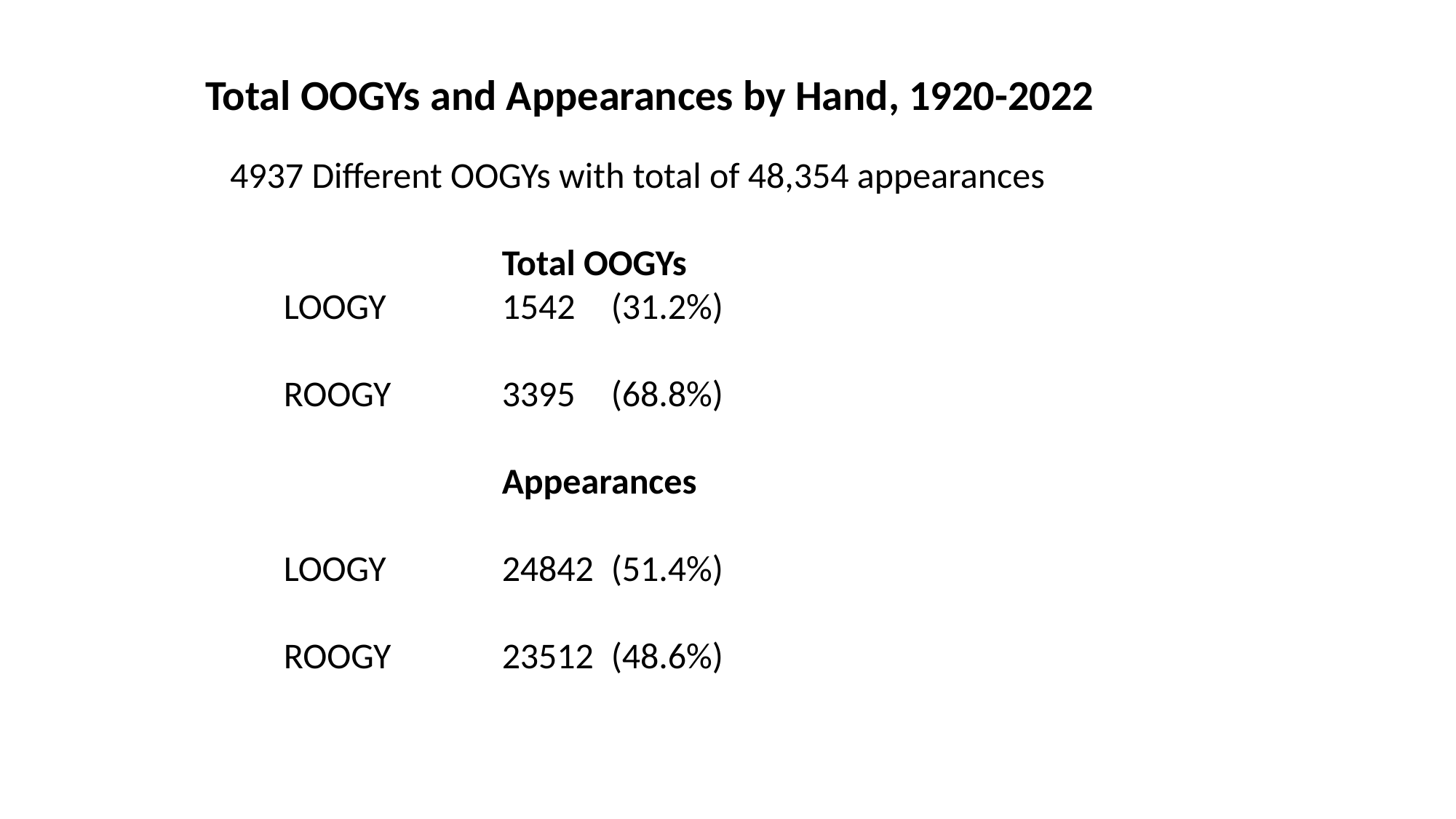

Total OOGYs and Appearances by Hand, 1920-2022

         4937 Different OOGYs with total of 48,354 appearances

			Total OOGYs
	LOOGY		1542	(31.2%)

	ROOGY		3395	(68.8%)

			Appearances

	LOOGY		24842	(51.4%)

	ROOGY		23512	(48.6%)